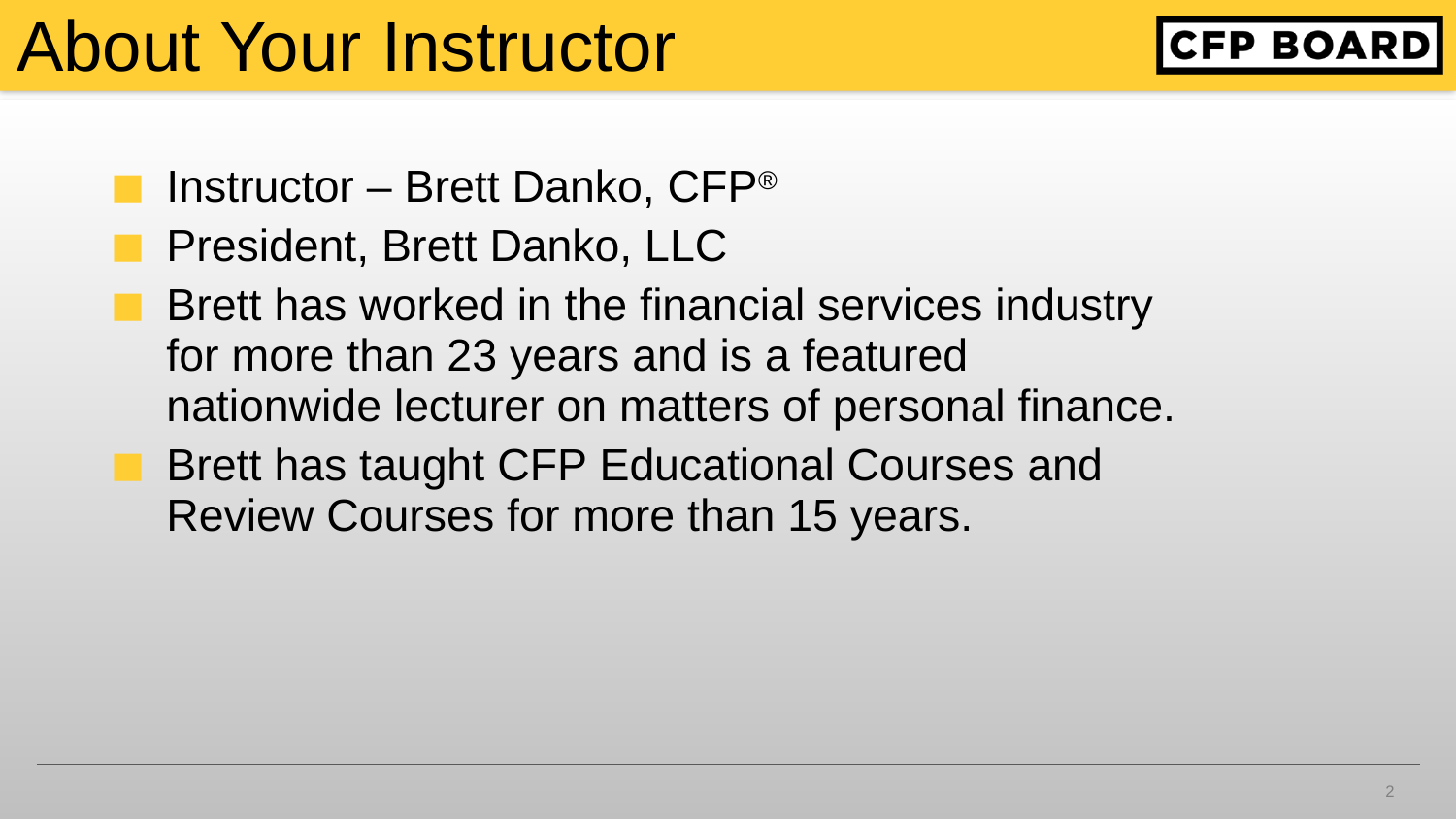

# About Your Instructor
Instructor – Brett Danko, CFP®
President, Brett Danko, LLC
Brett has worked in the financial services industry for more than 23 years and is a featured nationwide lecturer on matters of personal finance.
Brett has taught CFP Educational Courses and Review Courses for more than 15 years.
2